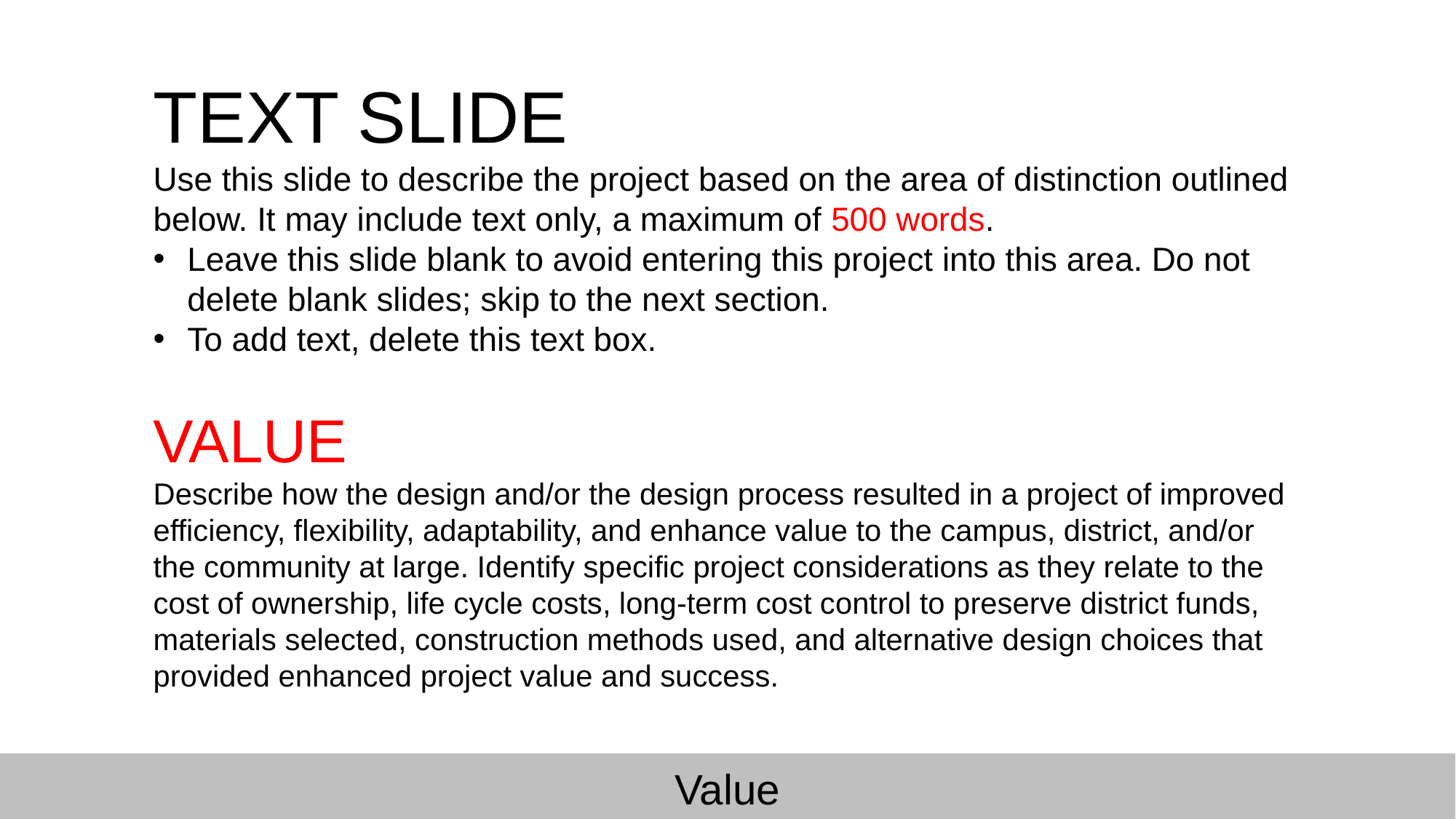

TEXT SLIDE
Use this slide to describe the project based on the area of distinction outlined below. It may include text only, a maximum of 500 words.
Leave this slide blank to avoid entering this project into this area. Do not delete blank slides; skip to the next section.
To add text, delete this text box.

VALUE
Describe how the design and/or the design process resulted in a project of improved efficiency, flexibility, adaptability, and enhance value to the campus, district, and/or the community at large. Identify specific project considerations as they relate to the cost of ownership, life cycle costs, long-term cost control to preserve district funds, materials selected, construction methods used, and alternative design choices that provided enhanced project value and success.
Value